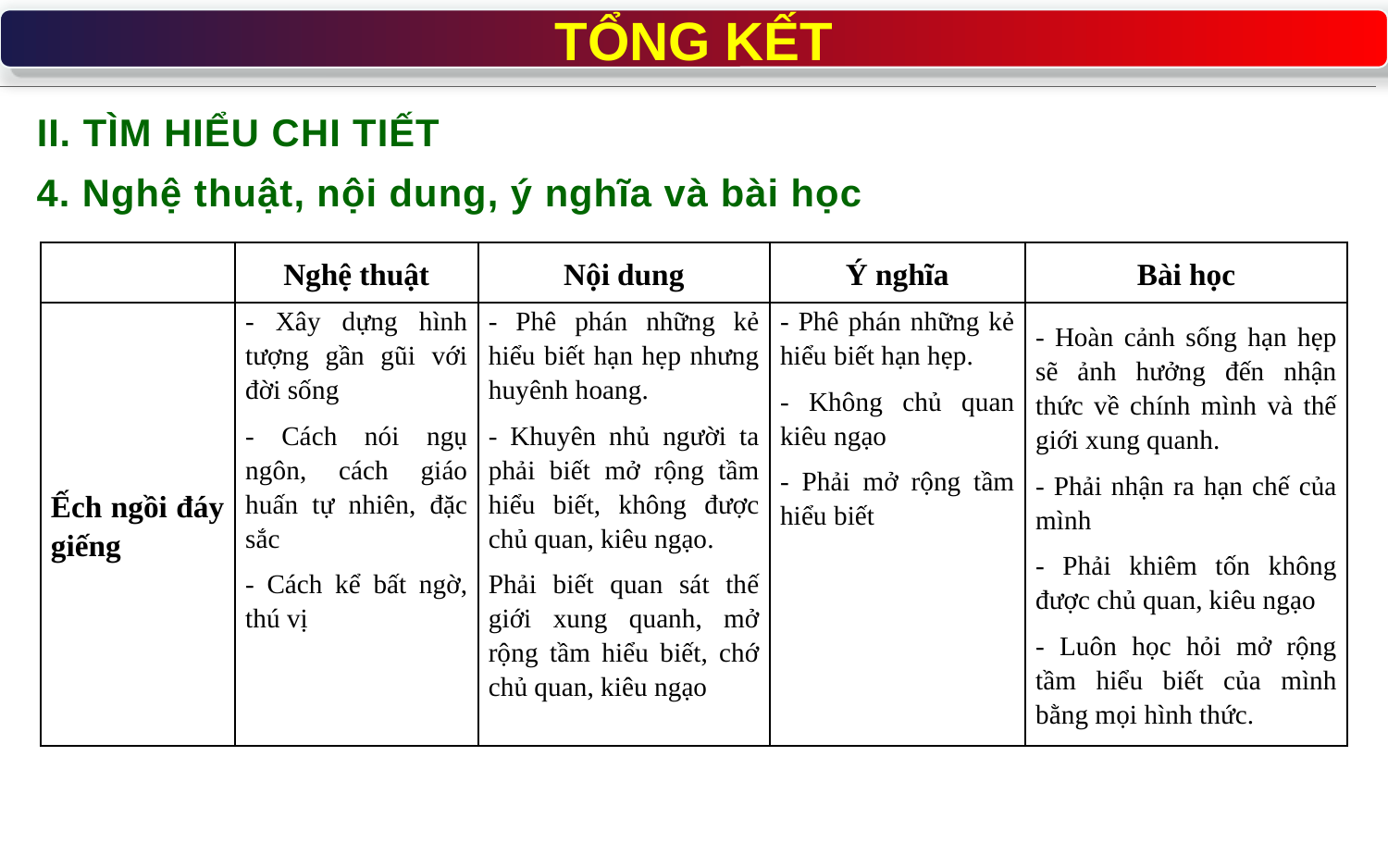

TỔNG KẾT
II. TÌM HIỂU CHI TIẾT
4. Nghệ thuật, nội dung, ý nghĩa và bài học
|  | Nghệ thuật | Nội dung | Ý nghĩa | Bài học |
| --- | --- | --- | --- | --- |
| Ếch ngồi đáy giếng | - Xây dựng hình tượng gần gũi với đời sống - Cách nói ngụ ngôn, cách giáo huấn tự nhiên, đặc sắc - Cách kể bất ngờ, thú vị | - Phê phán những kẻ hiểu biết hạn hẹp nhưng huyênh hoang. - Khuyên nhủ người ta phải biết mở rộng tầm hiểu biết, không được chủ quan, kiêu ngạo. Phải biết quan sát thế giới xung quanh, mở rộng tầm hiểu biết, chớ chủ quan, kiêu ngạo | - Phê phán những kẻ hiểu biết hạn hẹp. - Không chủ quan kiêu ngạo - Phải mở rộng tầm hiểu biết | - Hoàn cảnh sống hạn hẹp sẽ ảnh hưởng đến nhận thức về chính mình và thế giới xung quanh. - Phải nhận ra hạn chế của mình - Phải khiêm tốn không được chủ quan, kiêu ngạo - Luôn học hỏi mở rộng tầm hiểu biết của mình bằng mọi hình thức. |